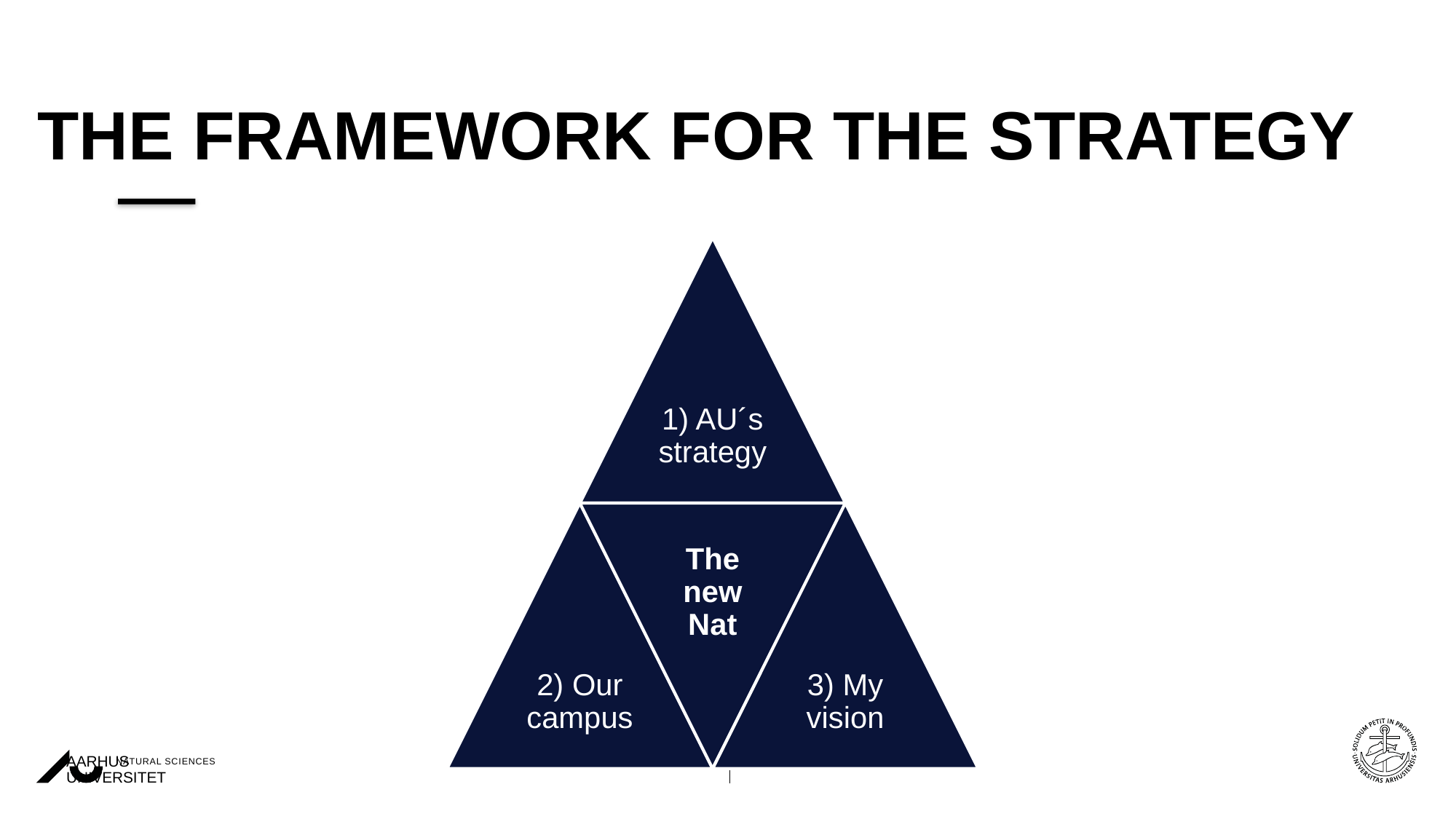

# The framework for the strategy
1) AU´s strategy
2) Our campus

The new Nat
3) My vision
28-10-202010-07-2020